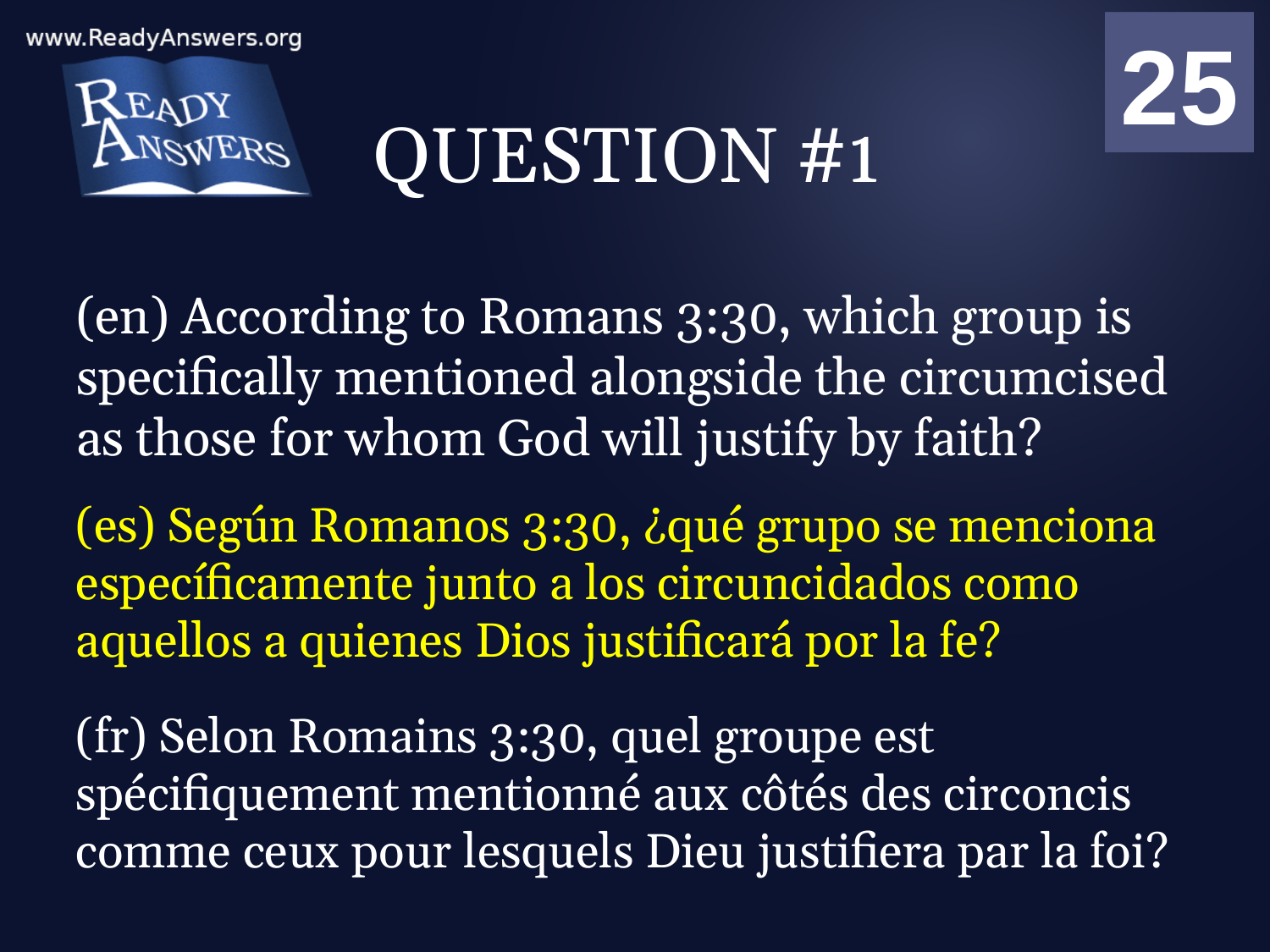

01
02
03
04
05
06
07
08
09
10
11
12
13
14
15
16
17
18
19
20
21
22
23
24
25
00
# QUESTION #1
(en) According to Romans 3:30, which group is specifically mentioned alongside the circumcised as those for whom God will justify by faith?
(es) Según Romanos 3:30, ¿qué grupo se menciona específicamente junto a los circuncidados como aquellos a quienes Dios justificará por la fe?
(fr) Selon Romains 3:30, quel groupe est spécifiquement mentionné aux côtés des circoncis comme ceux pour lesquels Dieu justifiera par la foi?